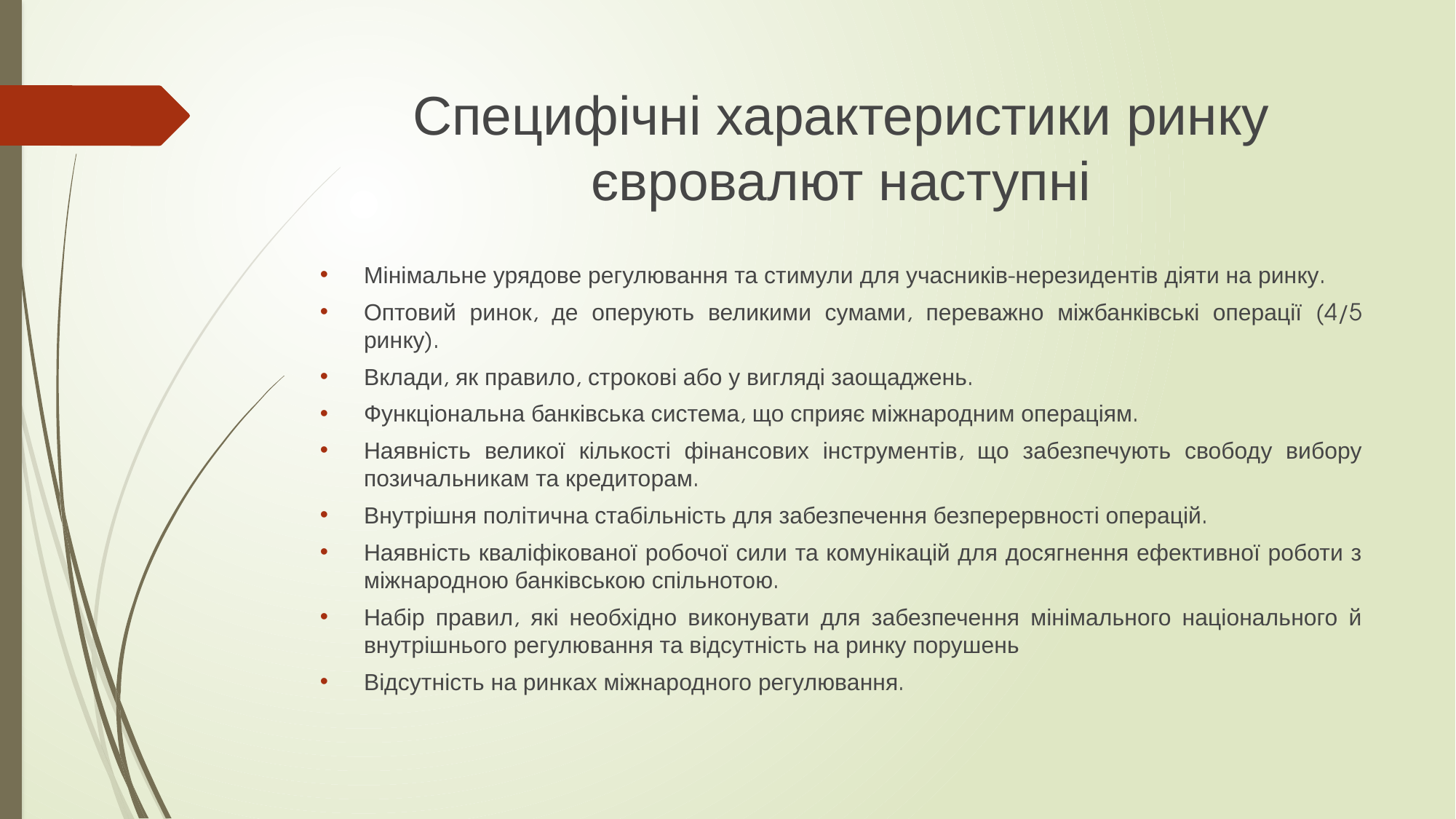

# Специфічні характеристики ринку євровалют наступні
Мінімальне урядове регулювання та стимули для учасників-нерезидентів діяти на ринку.
Оптовий ринок, де оперують великими сумами, переважно міжбанківські операції (4/5 ринку).
Вклади, як правило, строкові або у вигляді заощаджень.
Функціональна банківська система, що сприяє міжнародним операціям.
Наявність великої кількості фінансових інструментів, що забезпечують свободу вибору позичальникам та кредиторам.
Внутрішня політична стабільність для забезпечення безперервності операцій.
Наявність кваліфікованої робочої сили та комунікацій для досягнення ефективної роботи з міжнародною банківською спільнотою.
Набір правил, які необхідно виконувати для забезпечення мінімального національного й внутрішнього регулювання та відсутність на ринку порушень
Відсутність на ринках міжнародного регулювання.